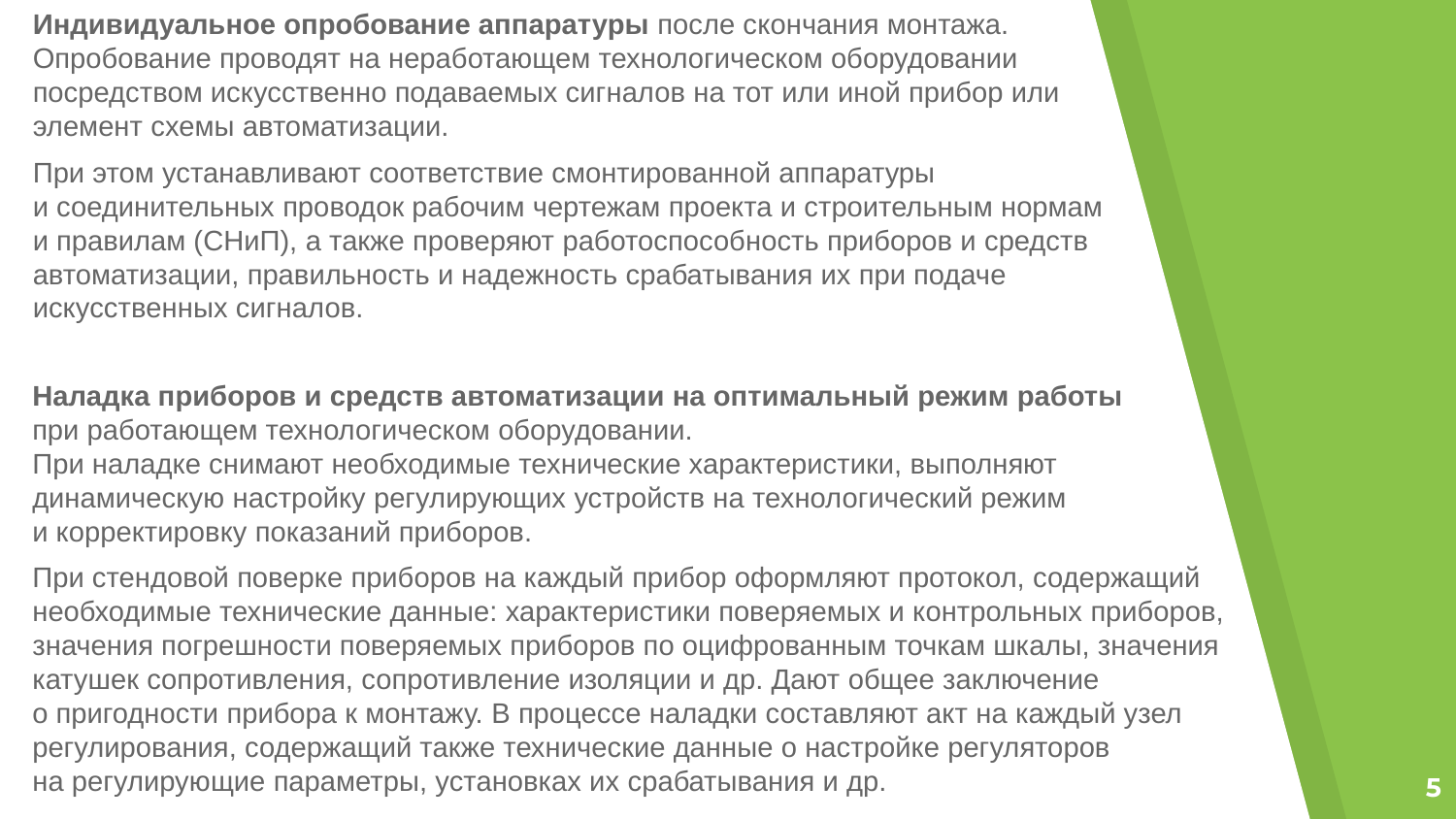

Индивидуальное опробование аппаратуры после скончания монтажа. Опробование проводят на неработающем технологическом оборудовании посредством искусственно подаваемых сигналов на тот или иной прибор или элемент схемы автоматизации.
При этом устанавливают соответствие смонтированной аппаратуры
и соединительных проводок рабочим чертежам проекта и строительным нормам
и правилам (СНиП), а также проверяют работоспособность приборов и средств автоматизации, правильность и надежность срабатывания их при подаче искусственных сигналов.

Наладка приборов и средств автоматизации на оптимальный режим работы
при работающем технологическом оборудовании.
При наладке снимают необходимые технические характеристики, выполняют динамическую настройку регулирующих устройств на технологический режим
и корректировку показаний приборов.
При стендовой поверке приборов на каждый прибор оформляют протокол, содержащий необходимые технические данные: характеристики поверяемых и контрольных приборов, значения погрешности поверяемых приборов по оцифрованным точкам шкалы, значения катушек сопротивления, сопротивление изоляции и др. Дают общее заключение
о пригодности прибора к монтажу. В процессе наладки составляют акт на каждый узел регулирования, содержащий также технические данные о настройке регуляторов
на регулирующие параметры, установках их срабатывания и др.
5